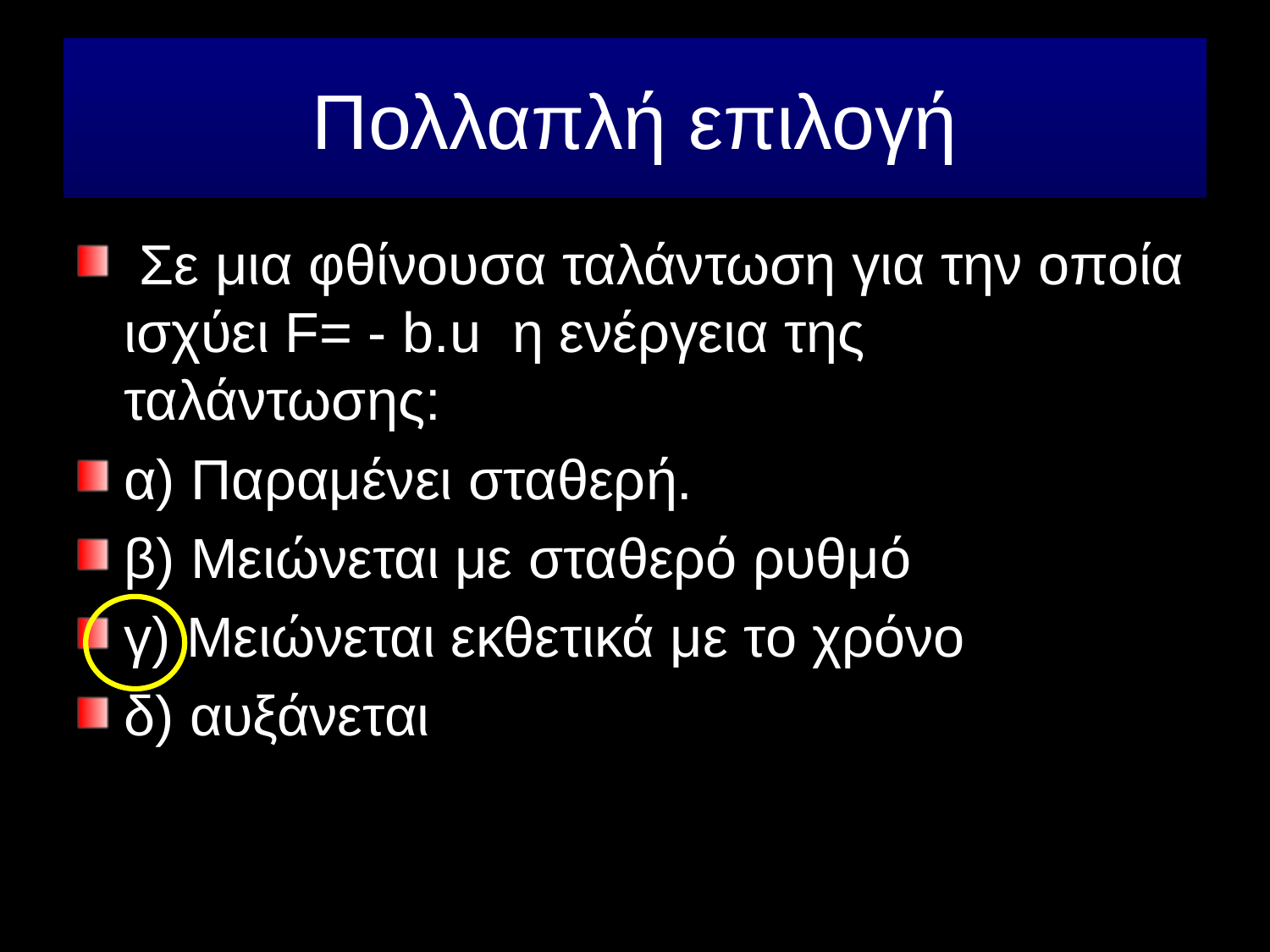

# Πολλαπλή επιλογή
 Σε μια φθίνουσα ταλάντωση για την οποία ισχύει F= - b.u  η ενέργεια της ταλάντωσης:
α) Παραμένει σταθερή.
β) Μειώνεται με σταθερό ρυθμό
γ) Μειώνεται εκθετικά με το χρόνο
δ) αυξάνεται